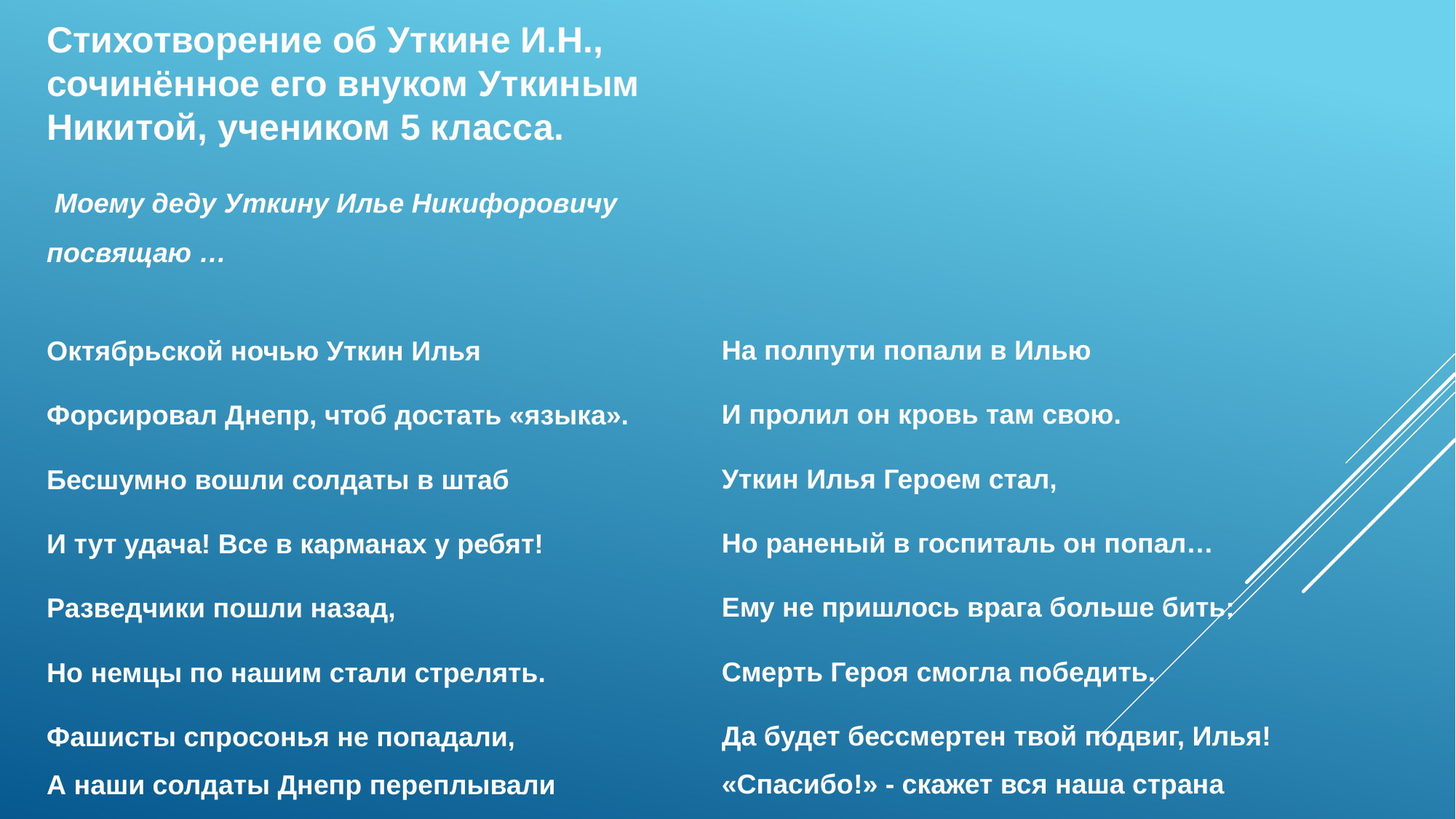

Стихотворение об Уткине И.Н.,
сочинённое его внуком Уткиным Никитой, учеником 5 класса.

 Моему деду Уткину Илье Никифоровичу посвящаю …

Октябрьской ночью Уткин Илья
Форсировал Днепр, чтоб достать «языка».
Бесшумно вошли солдаты в штаб
И тут удача! Все в карманах у ребят!
Разведчики пошли назад,
Но немцы по нашим стали стрелять.
Фашисты спросонья не попадали,
А наши солдаты Днепр переплывали
На полпути попали в Илью
И пролил он кровь там свою.
Уткин Илья Героем стал,
Но раненый в госпиталь он попал…
Ему не пришлось врага больше бить:
Смерть Героя смогла победить.
Да будет бессмертен твой подвиг, Илья!
«Спасибо!» - скажет вся наша страна